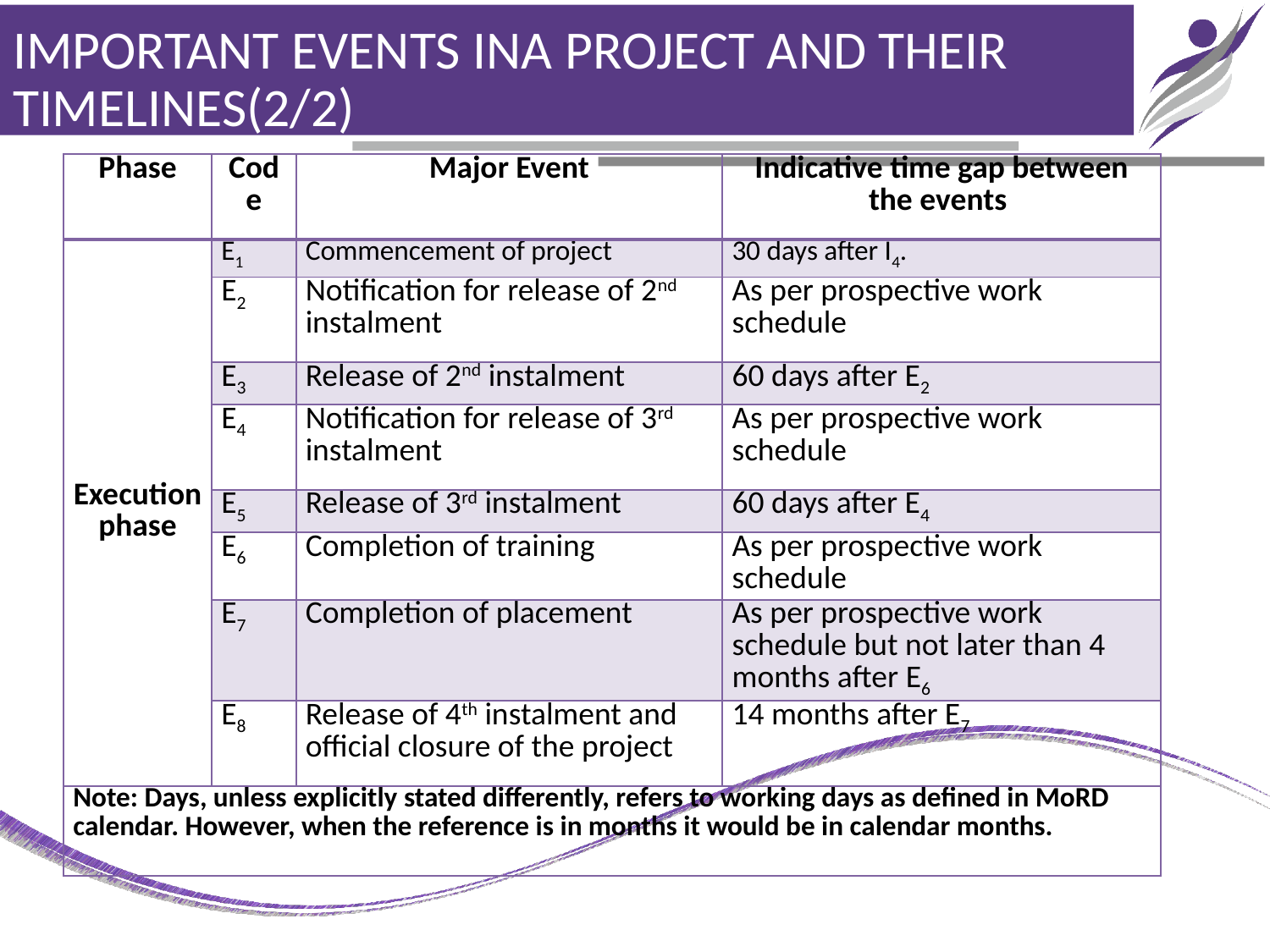

# IMPORTANT EVENTS INA PROJECT AND THEIR TIMELINES(2/2)

| Phase | Code | Major Event | Indicative time gap between the events |
| --- | --- | --- | --- |
| Execution phase | E1 | Commencement of project | 30 days after I4. |
|  | E2 | Notification for release of 2nd instalment | As per prospective work schedule |
|  | E3 | Release of 2nd instalment | 60 days after E2 |
|  | E4 | Notification for release of 3rd instalment | As per prospective work schedule |
|  | E5 | Release of 3rd instalment | 60 days after E4 |
|  | E6 | Completion of training | As per prospective work schedule |
|  | E7 | Completion of placement | As per prospective work schedule but not later than 4 months after E6 |
|  | E8 | Release of 4th instalment and official closure of the project | 14 months after E7 |
| Note: Days, unless explicitly stated differently, refers to working days as defined in MoRD calendar. However, when the reference is in months it would be in calendar months. |  |  |  |